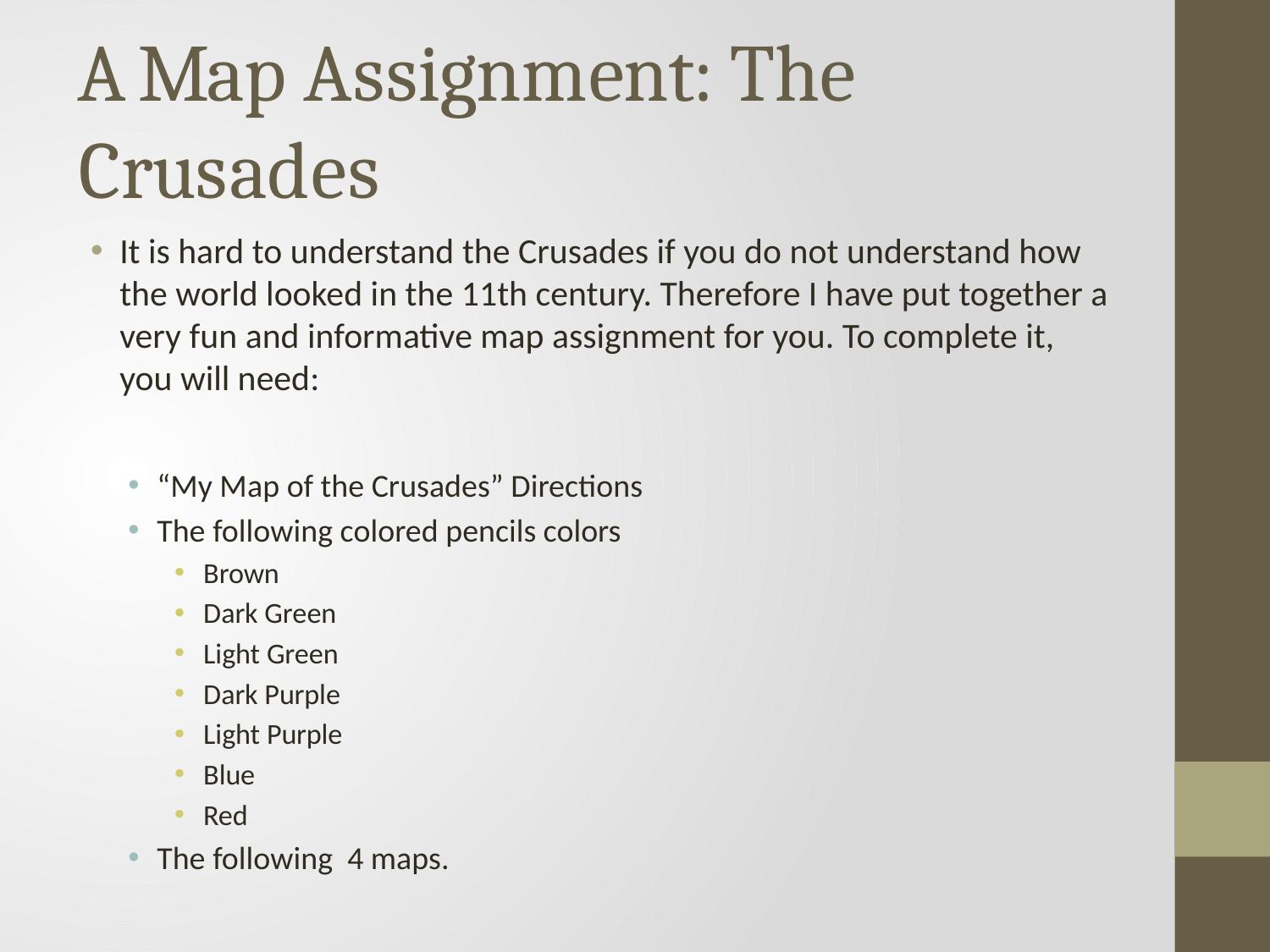

# A Map Assignment: The Crusades
It is hard to understand the Crusades if you do not understand how the world looked in the 11th century. Therefore I have put together a very fun and informative map assignment for you. To complete it, you will need:

“My Map of the Crusades” Directions
The following colored pencils colors
Brown
Dark Green
Light Green
Dark Purple
Light Purple
Blue
Red
The following  4 maps.